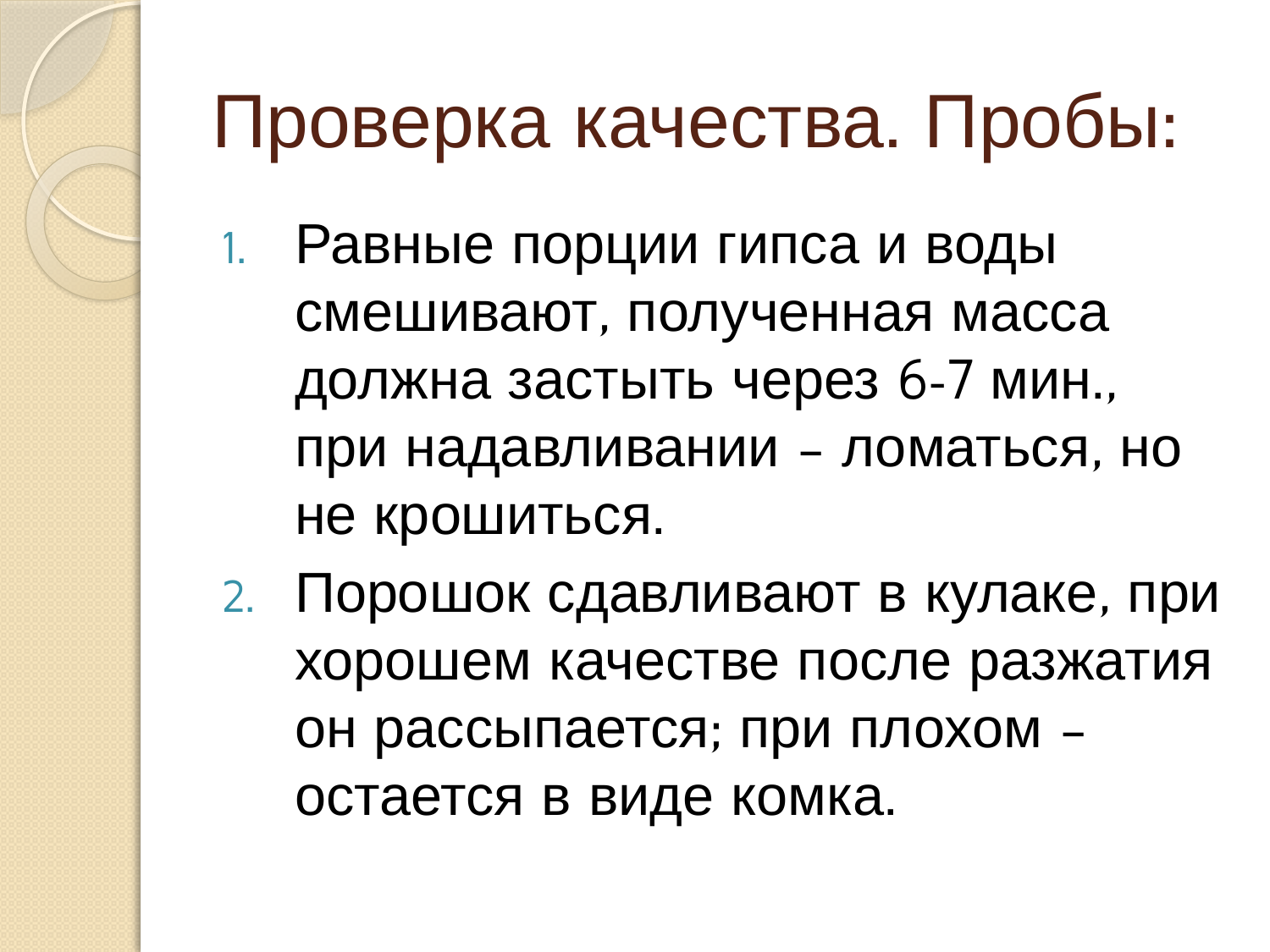

# Проверка качества. Пробы:
Равные порции гипса и воды смешивают, полученная масса должна застыть через 6-7 мин., при надавливании – ломаться, но не крошиться.
Порошок сдавливают в кулаке, при хорошем качестве после разжатия он рассыпается; при плохом – остается в виде комка.